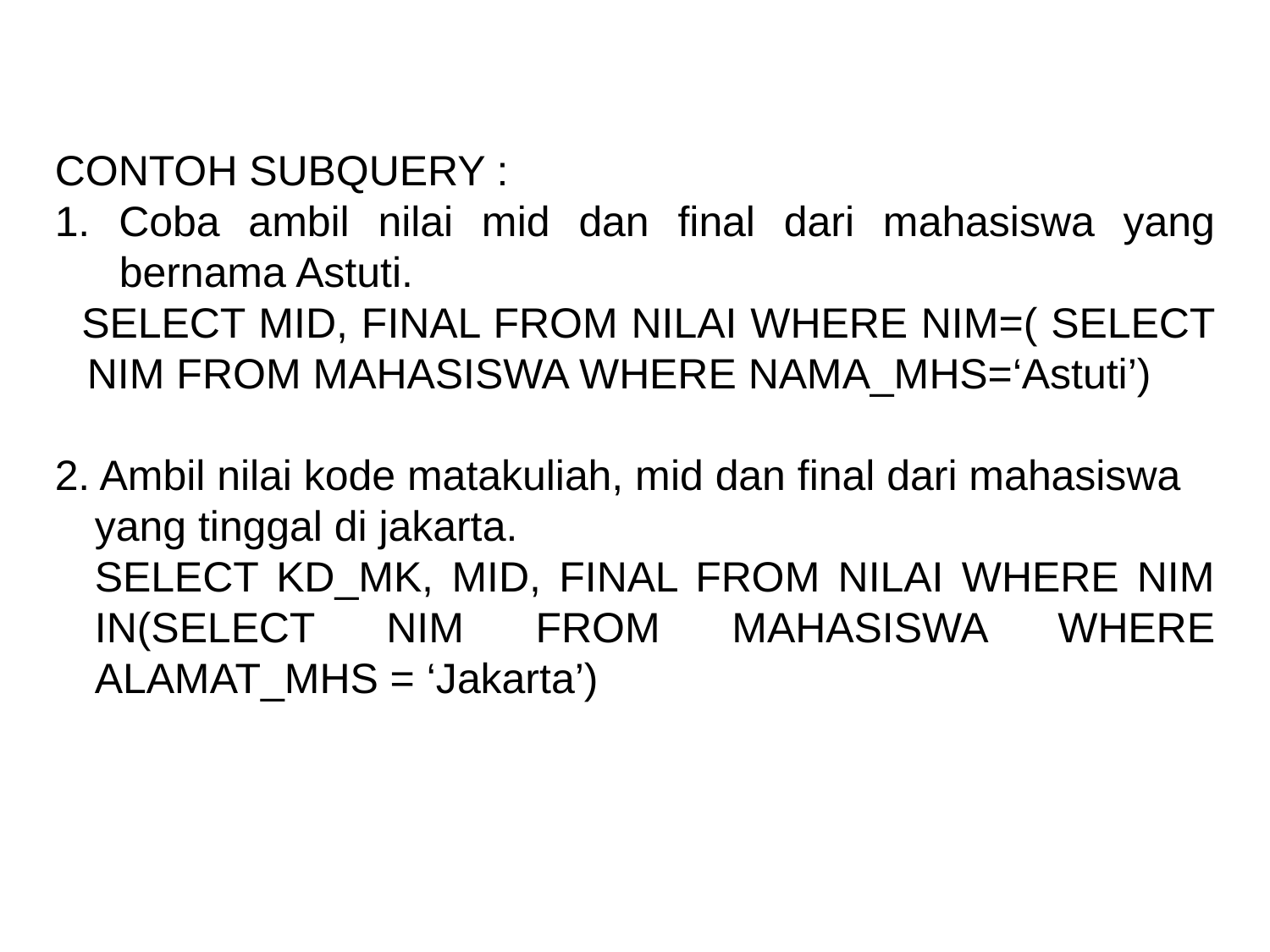

CONTOH SUBQUERY :
1. Coba ambil nilai mid dan final dari mahasiswa yang bernama Astuti.
  SELECT MID, FINAL FROM NILAI WHERE NIM=( SELECT NIM FROM MAHASISWA WHERE NAMA_MHS=‘Astuti’)

2. Ambil nilai kode matakuliah, mid dan final dari mahasiswa yang tinggal di jakarta.
	SELECT KD_MK, MID, FINAL FROM NILAI WHERE NIM IN(SELECT NIM FROM MAHASISWA WHERE ALAMAT_MHS = ‘Jakarta’)